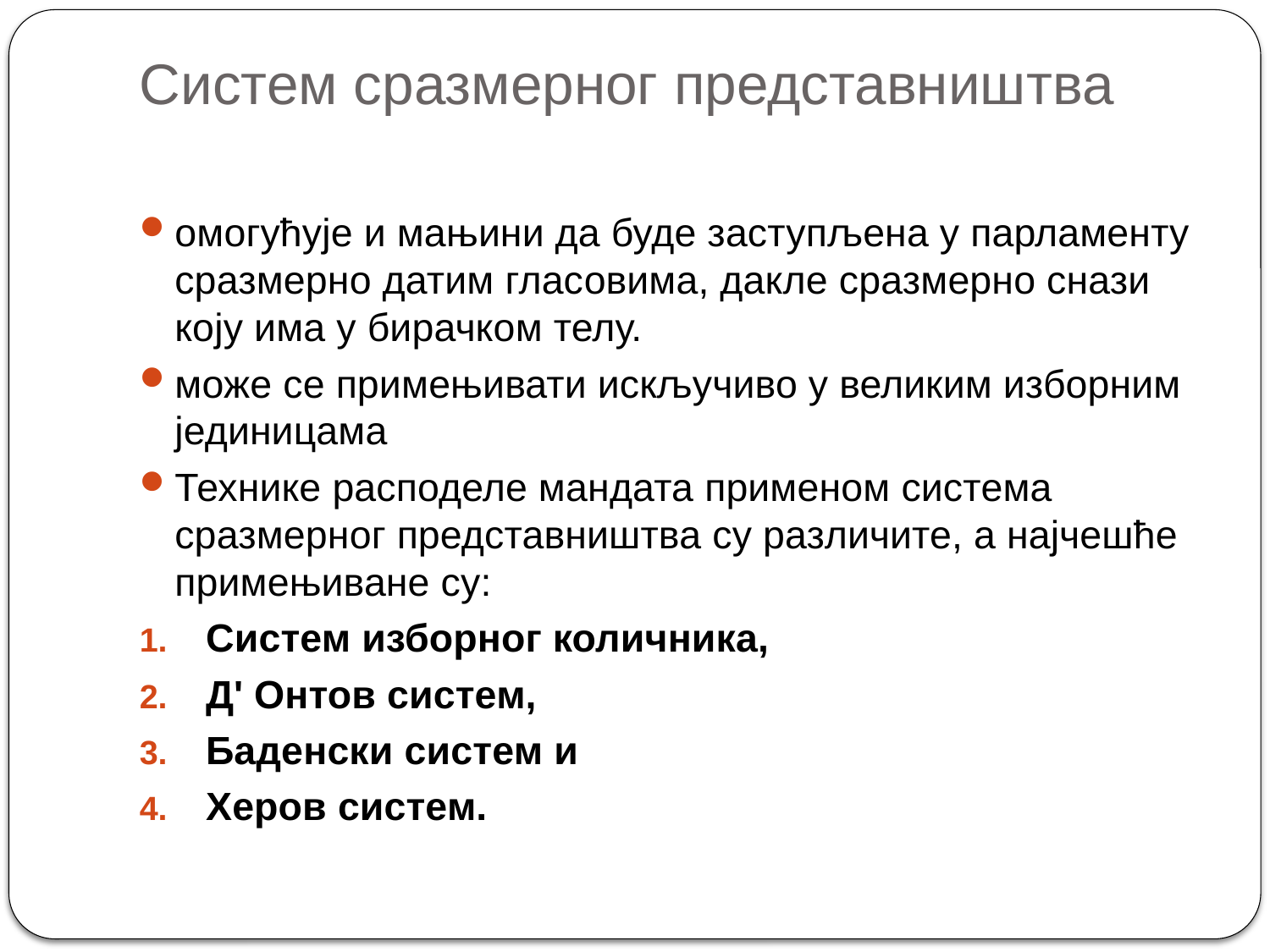

# Систем сразмерног представништва
омогућује и мањини да буде заступљена у парламенту сразмерно датим гласовима, дакле сразмерно снази коју има у бирачком телу.
може се примењивати искључиво у великим изборним јединицама
Технике расподеле мандата применом система сразмерног представништва су различите, а најчешће примењиване су:
Систем изборног количника,
Д' Онтов систем,
Баденски систем и
Херов систем.